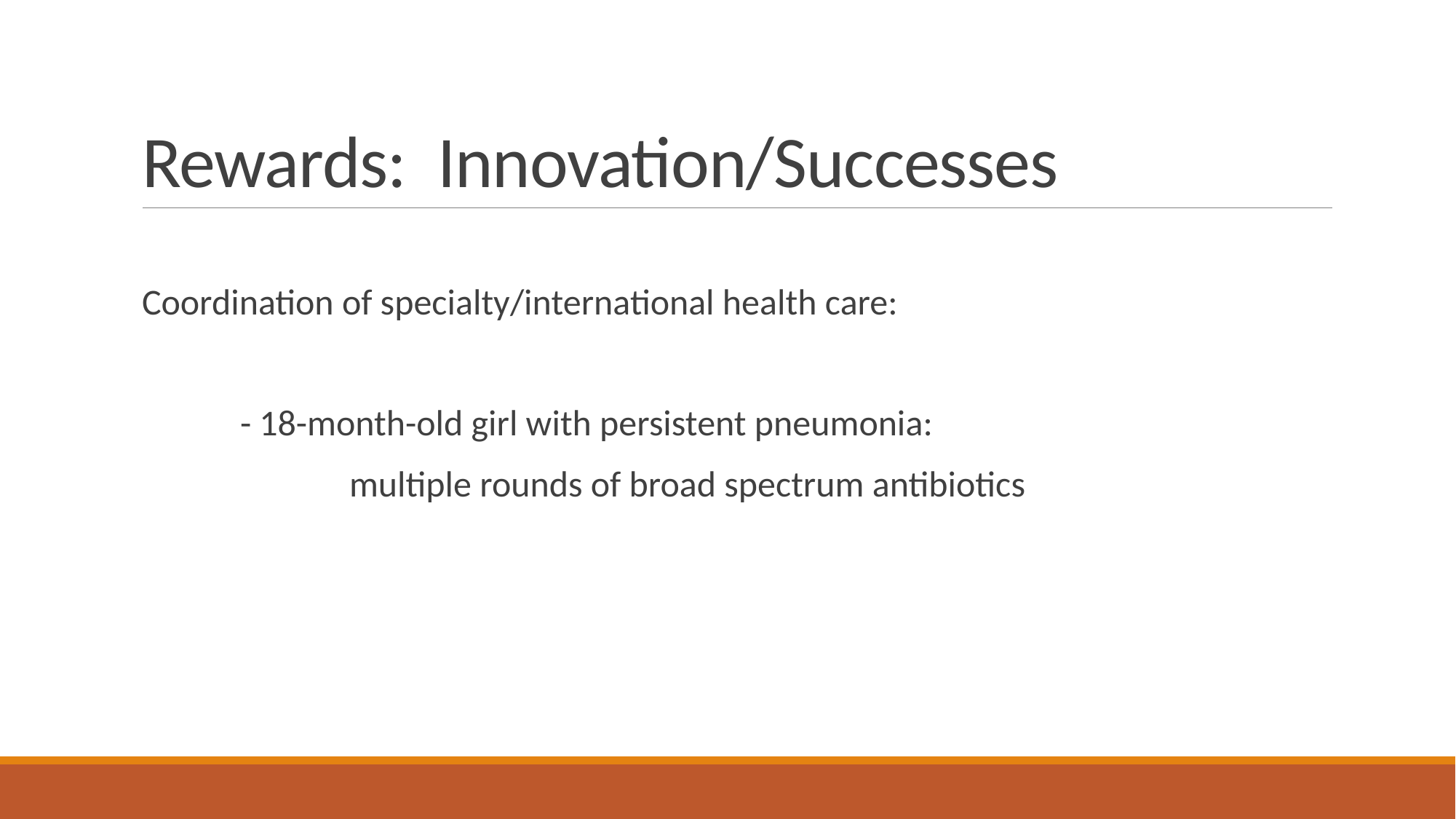

# Rewards:  Innovation/Successes

Coordination of specialty/international health care:

	- 18-month-old girl with persistent pneumonia:
		multiple rounds of broad spectrum antibiotics